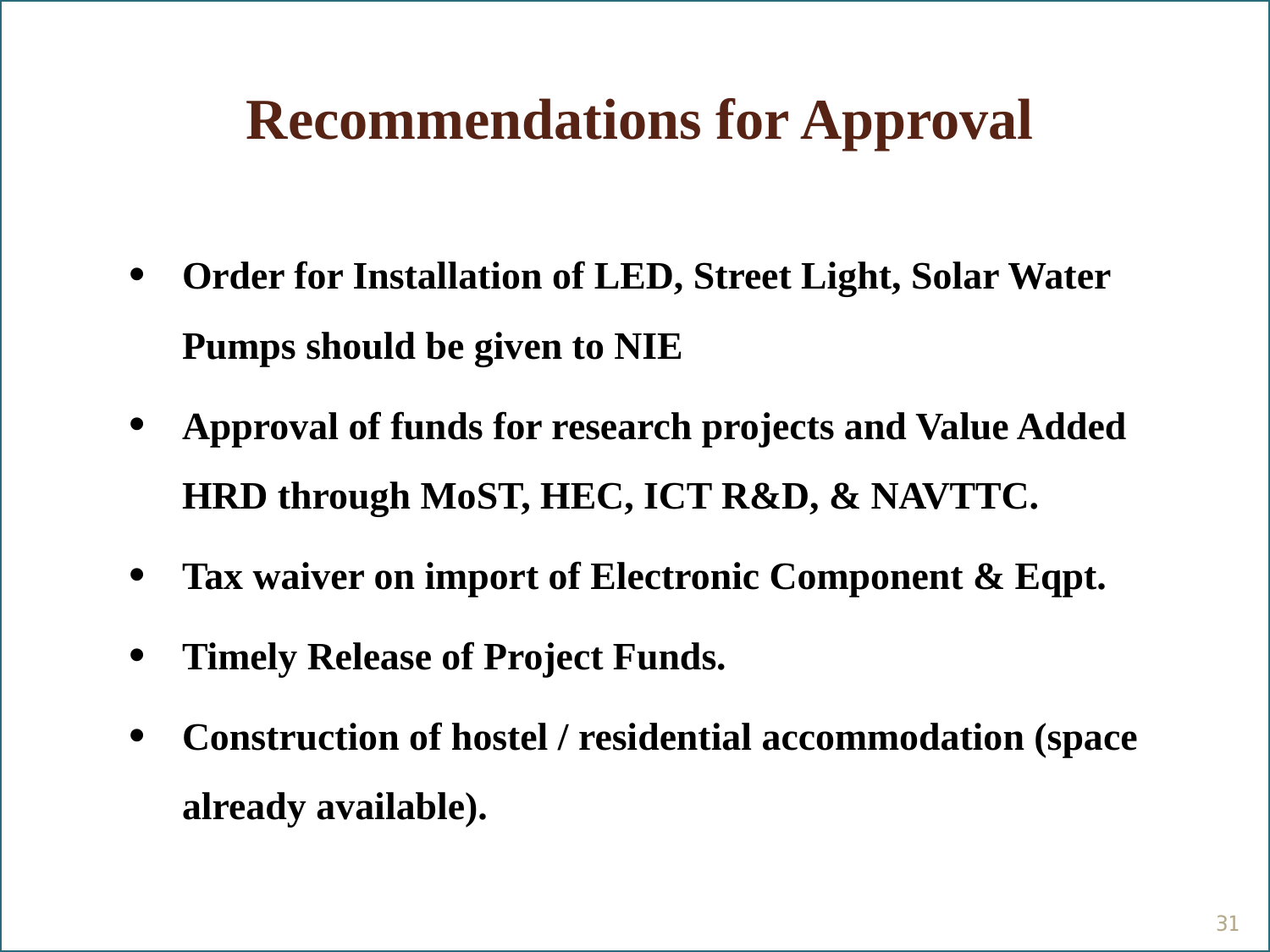

# Recommendations for Approval
Order for Installation of LED, Street Light, Solar Water Pumps should be given to NIE
Approval of funds for research projects and Value Added HRD through MoST, HEC, ICT R&D, & NAVTTC.
Tax waiver on import of Electronic Component & Eqpt.
Timely Release of Project Funds.
Construction of hostel / residential accommodation (space already available).
31